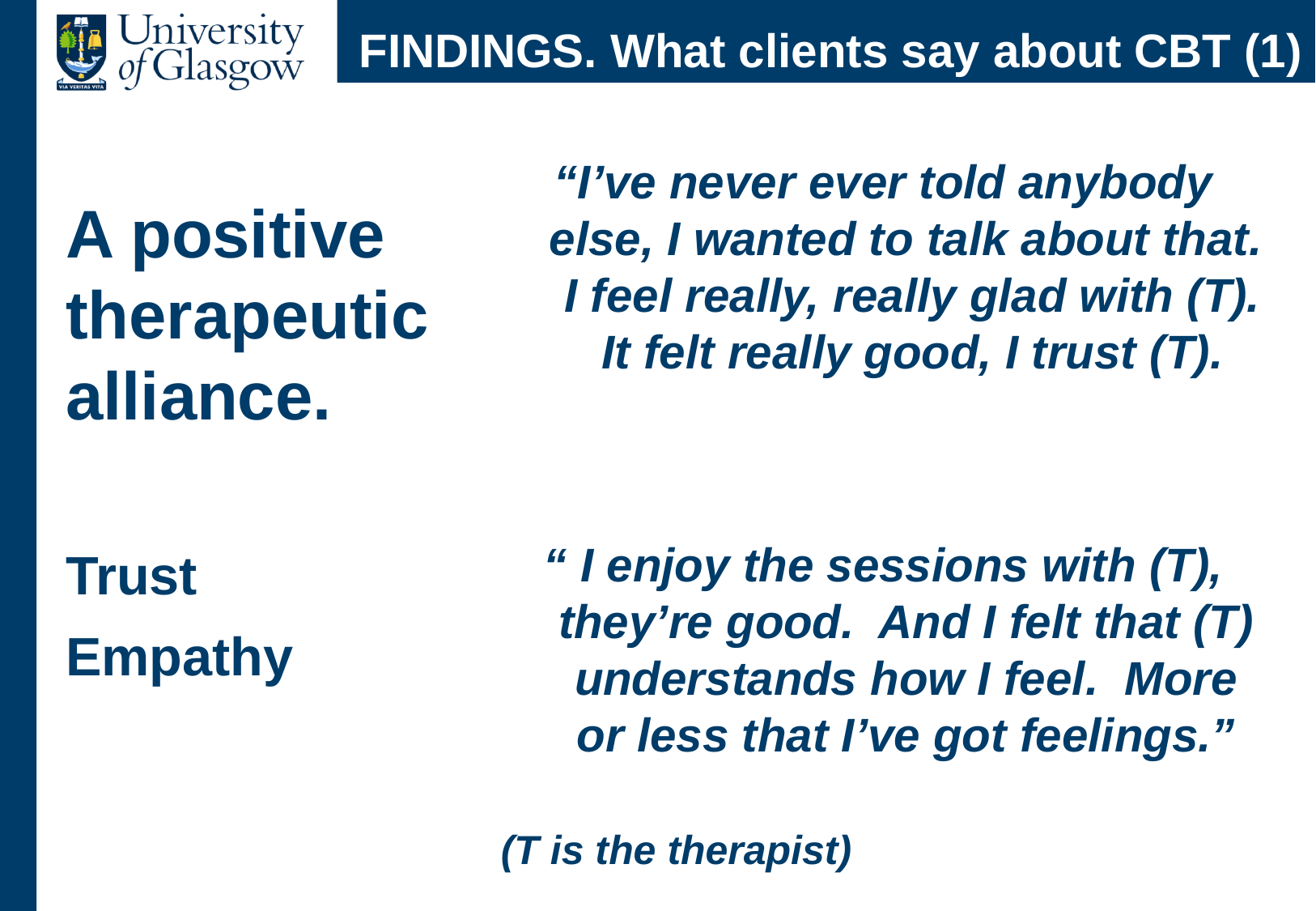

# FINDINGS. What clients say about CBT (1)
“I’ve never ever told anybody else, I wanted to talk about that.  I feel really, really glad with (T).  It felt really good, I trust (T).

“ I enjoy the sessions with (T), they’re good.  And I felt that (T) understands how I feel.  More or less that I’ve got feelings.”

(T is the therapist)

A positive therapeutic  alliance.

Trust
Empathy